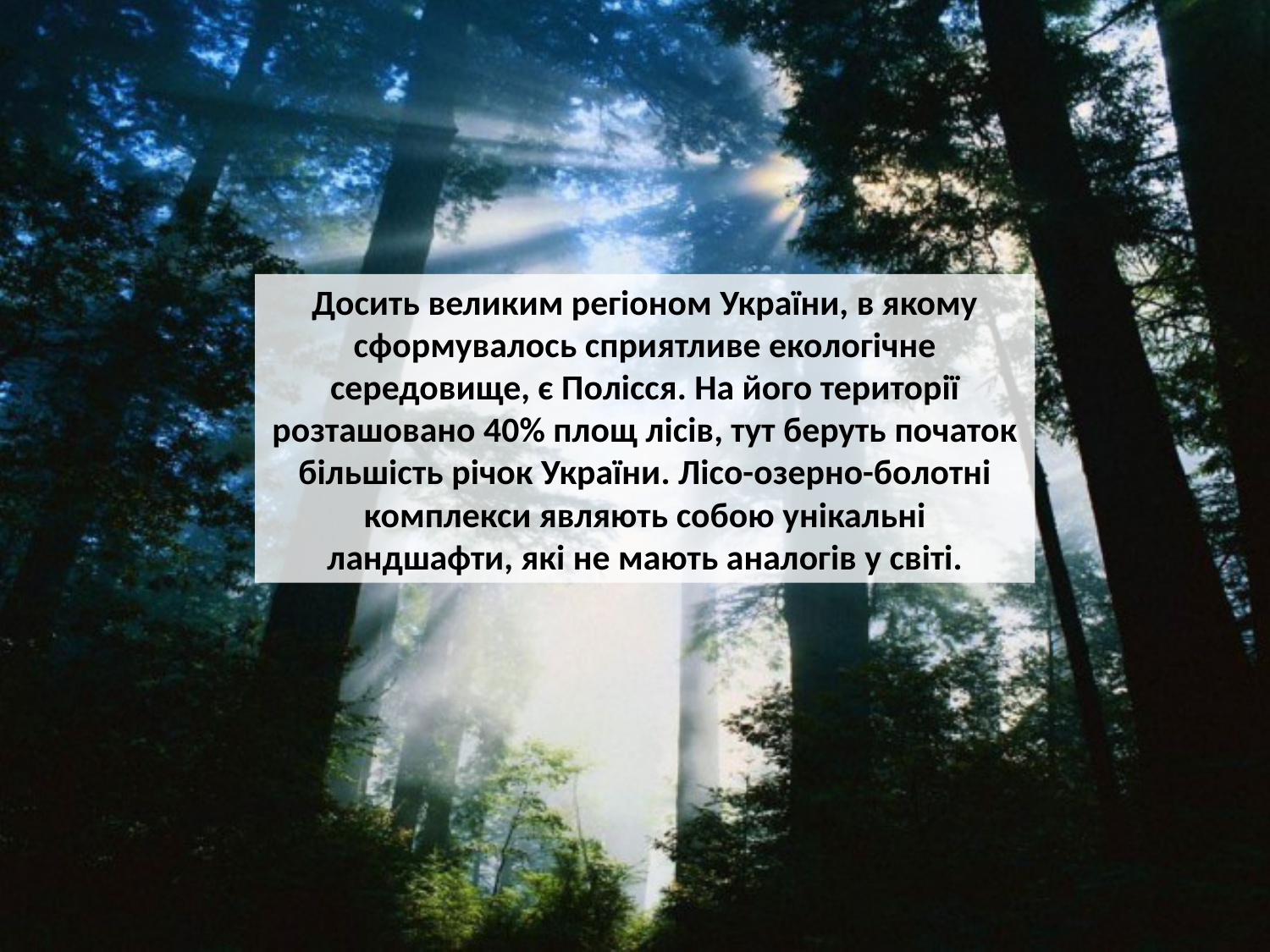

Досить великим регіоном України, в якому сформувалось сприятливе екологічне середовище, є Полісся. На його території розташовано 40% площ лісів, тут беруть початок більшість річок України. Лісо-озерно-болотні комплекси являють собою унікальні ландшафти, які не мають аналогів у світі.